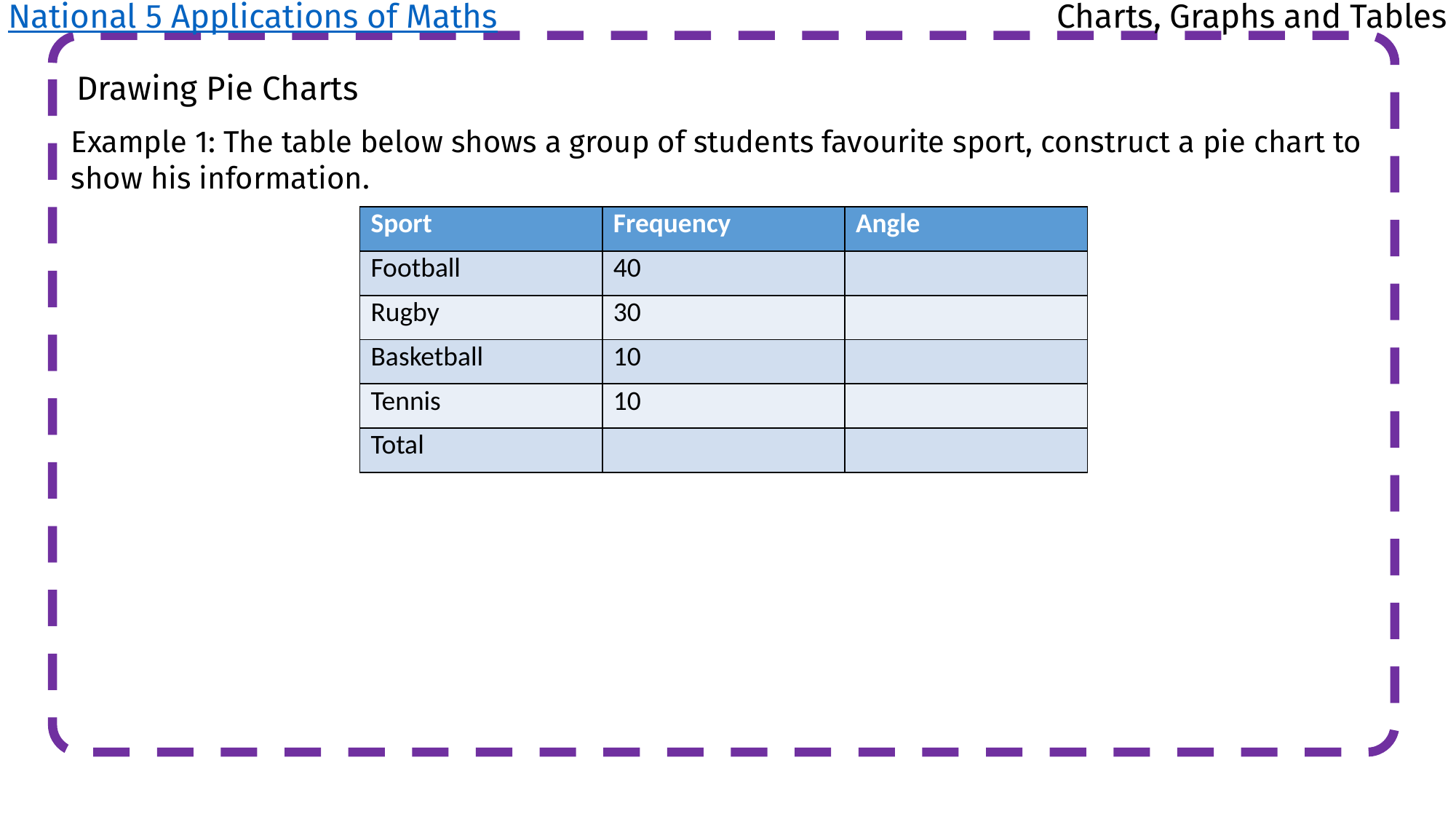

National 5 Applications of Maths
Charts, Graphs and Tables

Drawing Pie Charts
Example 1: The table below shows a group of students favourite sport, construct a pie chart to show his information.

| Sport | Frequency | Angle |
| --- | --- | --- |
| Football | 40 |  |
| Rugby | 30 |  |
| Basketball | 10 |  |
| Tennis | 10 |  |
| Total |  |  |